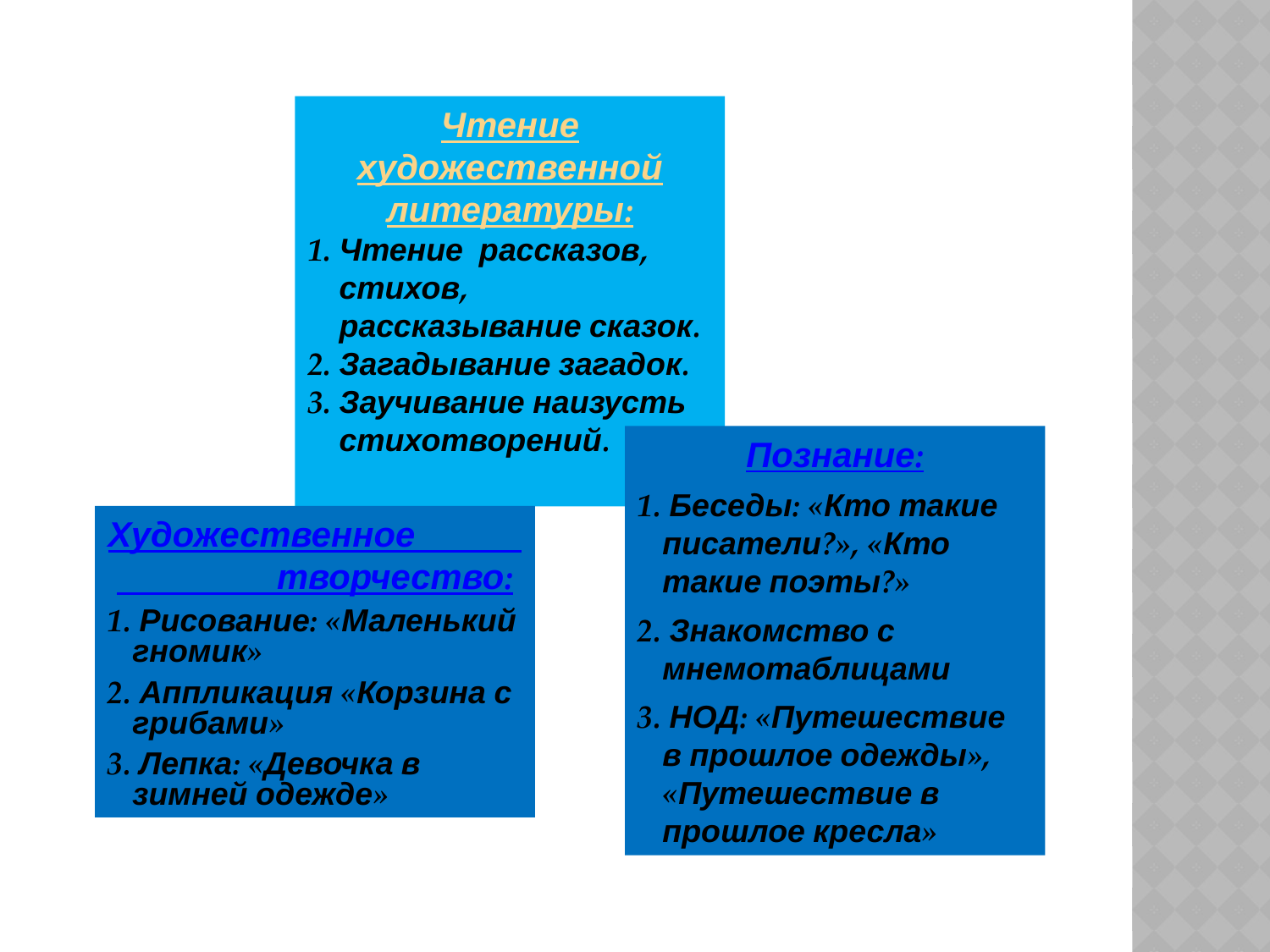

Чтение художественной
литературы:
Чтение  рассказов,  стихов, рассказывание сказок.
Загадывание загадок.
Заучивание наизусть стихотворений.

Познание:
1. Беседы: «Кто такие писатели?», «Кто такие поэты?»
2. Знакомство с мнемотаблицами
3. НОД: «Путешествие в прошлое одежды», «Путешествие в прошлое кресла»
Художественное                               творчество:
1. Рисование: «Маленький гномик»
2. Аппликация «Корзина с грибами»
3. Лепка: «Девочка в зимней одежде»